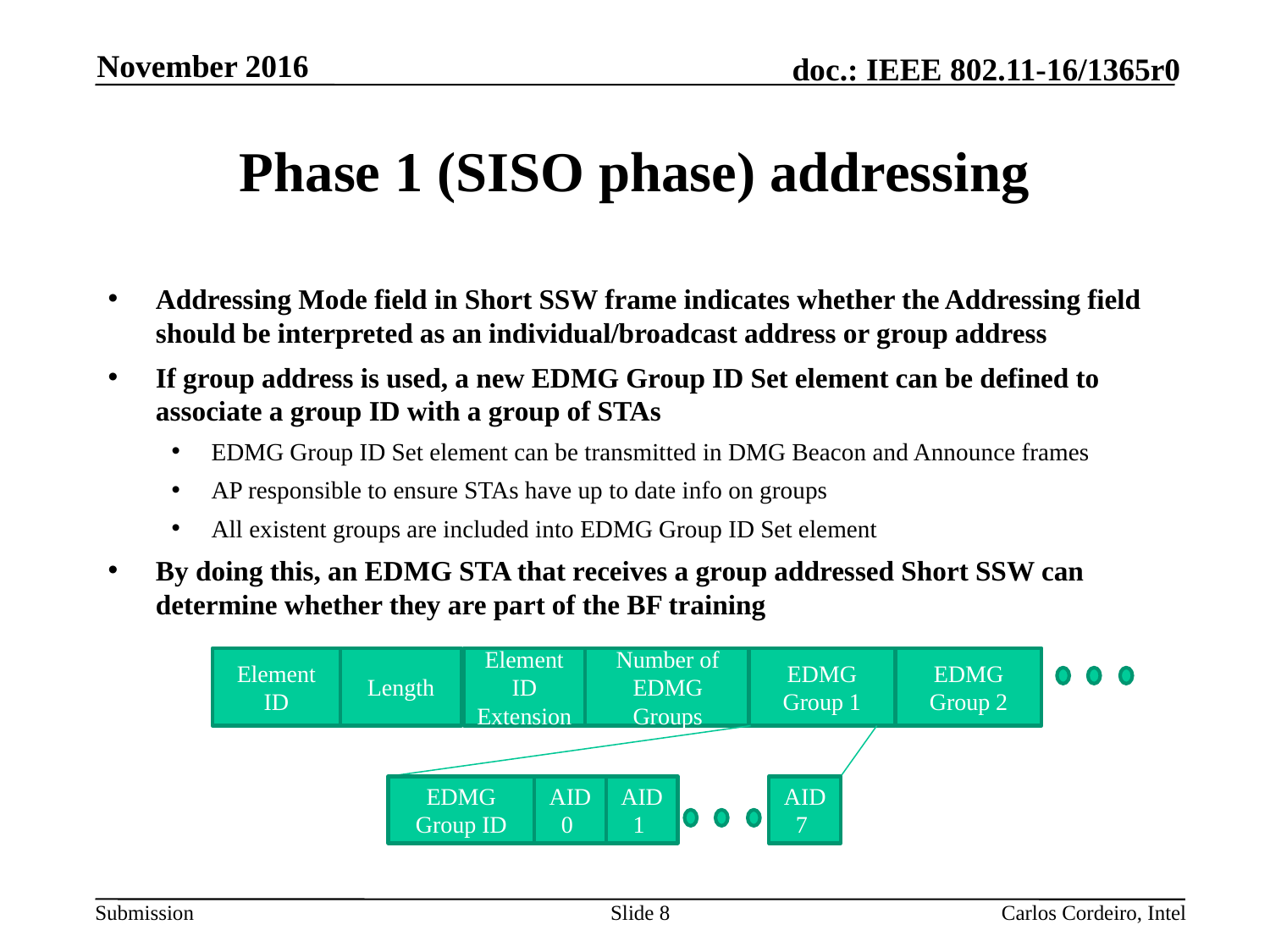

November 2016
# Phase 1 (SISO phase) addressing
Addressing Mode field in Short SSW frame indicates whether the Addressing field should be interpreted as an individual/broadcast address or group address
If group address is used, a new EDMG Group ID Set element can be defined to associate a group ID with a group of STAs
EDMG Group ID Set element can be transmitted in DMG Beacon and Announce frames
AP responsible to ensure STAs have up to date info on groups
All existent groups are included into EDMG Group ID Set element
By doing this, an EDMG STA that receives a group addressed Short SSW can determine whether they are part of the BF training
Bits         	8             	8               	8	5                	   69             	        69
Element ID Extension
EDMG Group 2
Element ID
EDMG Group 1
Length
Number of EDMG Groups

AID 7
AID 1
AID 0
EDMG Group ID

Bits               5                    8         8                              8
8
Carlos Cordeiro, Intel